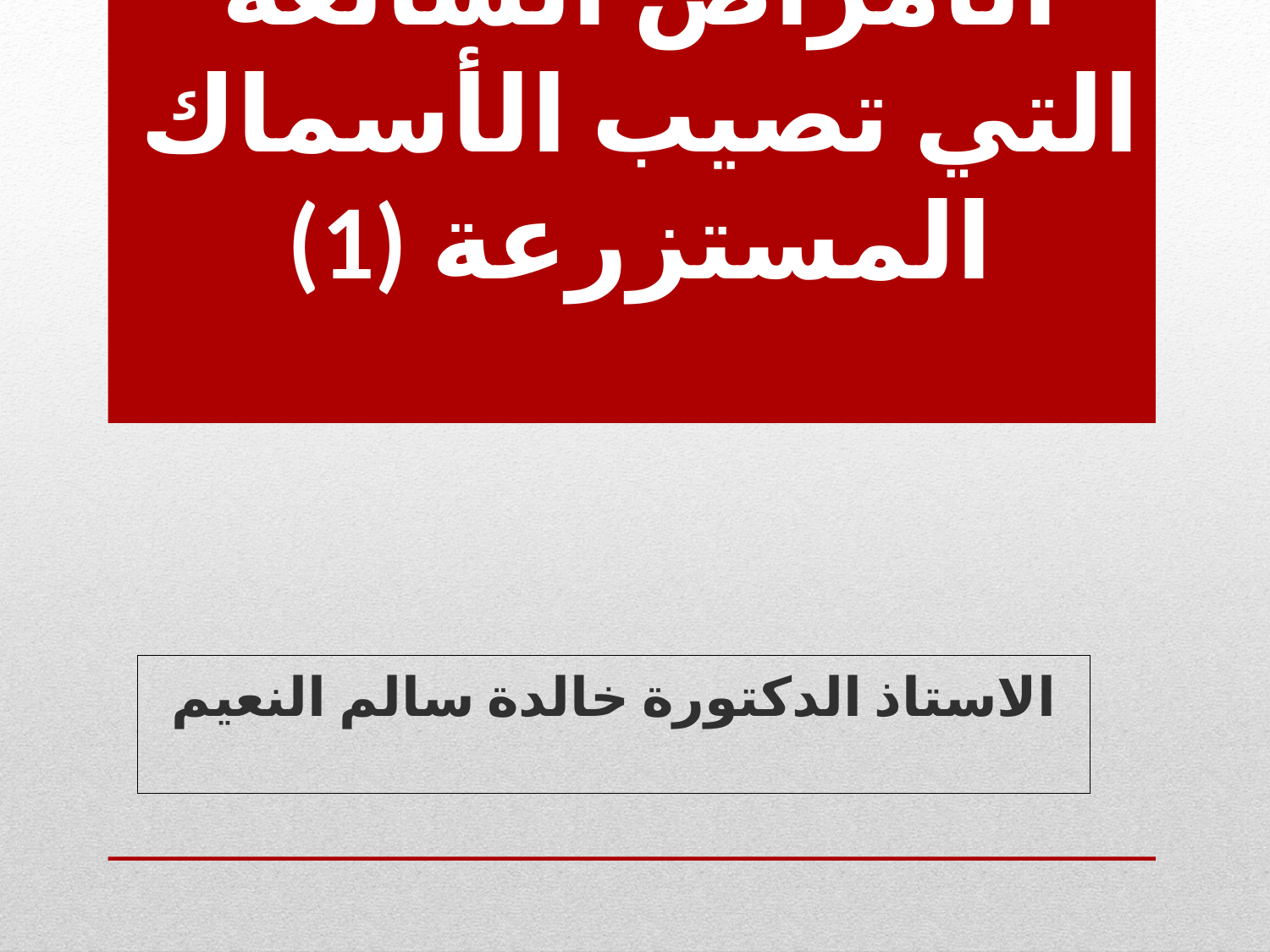

# الأمراض الشائعة التي تصيب الأسماك المستزرعة (1)
الاستاذ الدكتورة خالدة سالم النعيم